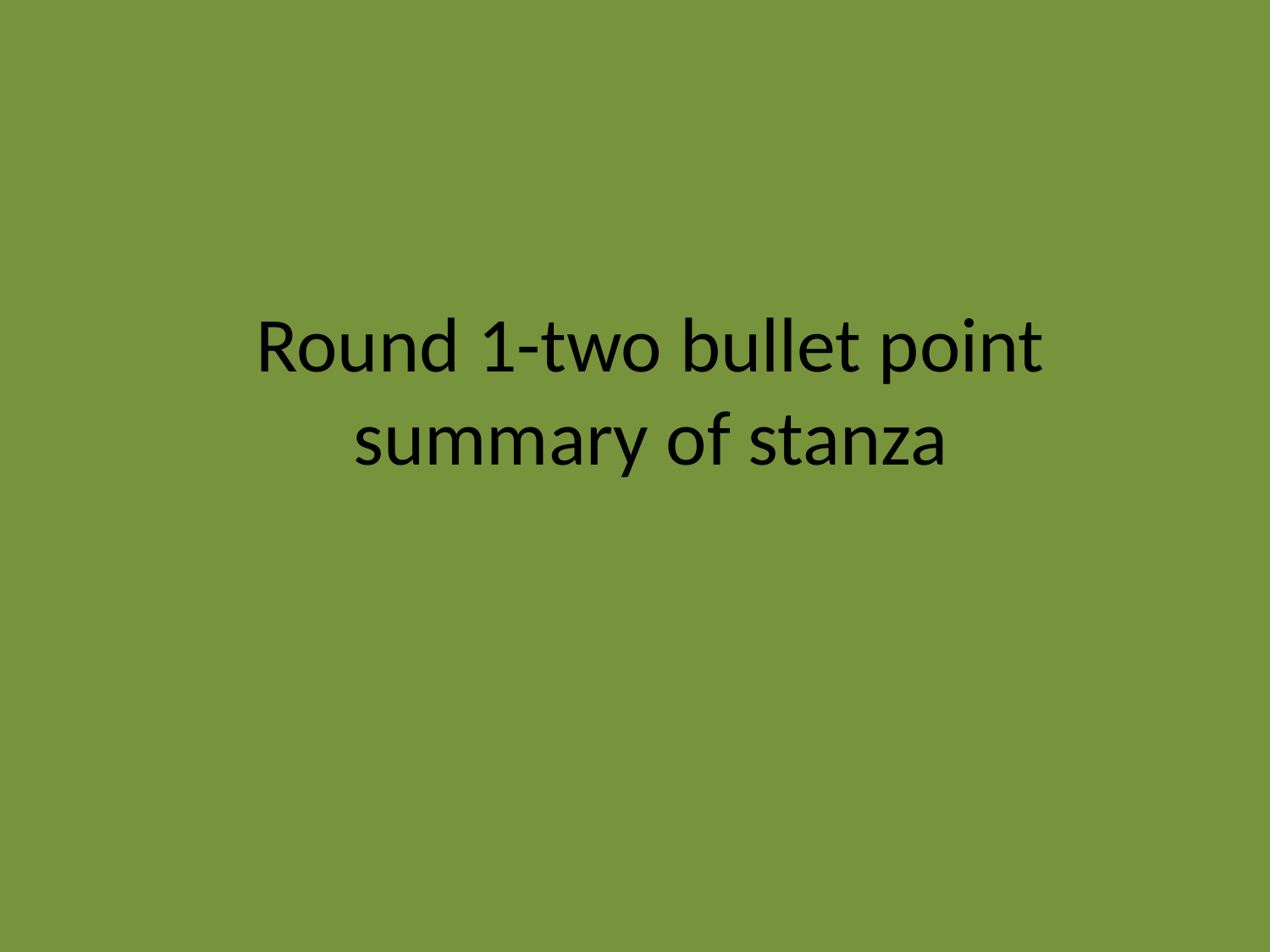

# Round 1-two bullet point summary of stanza